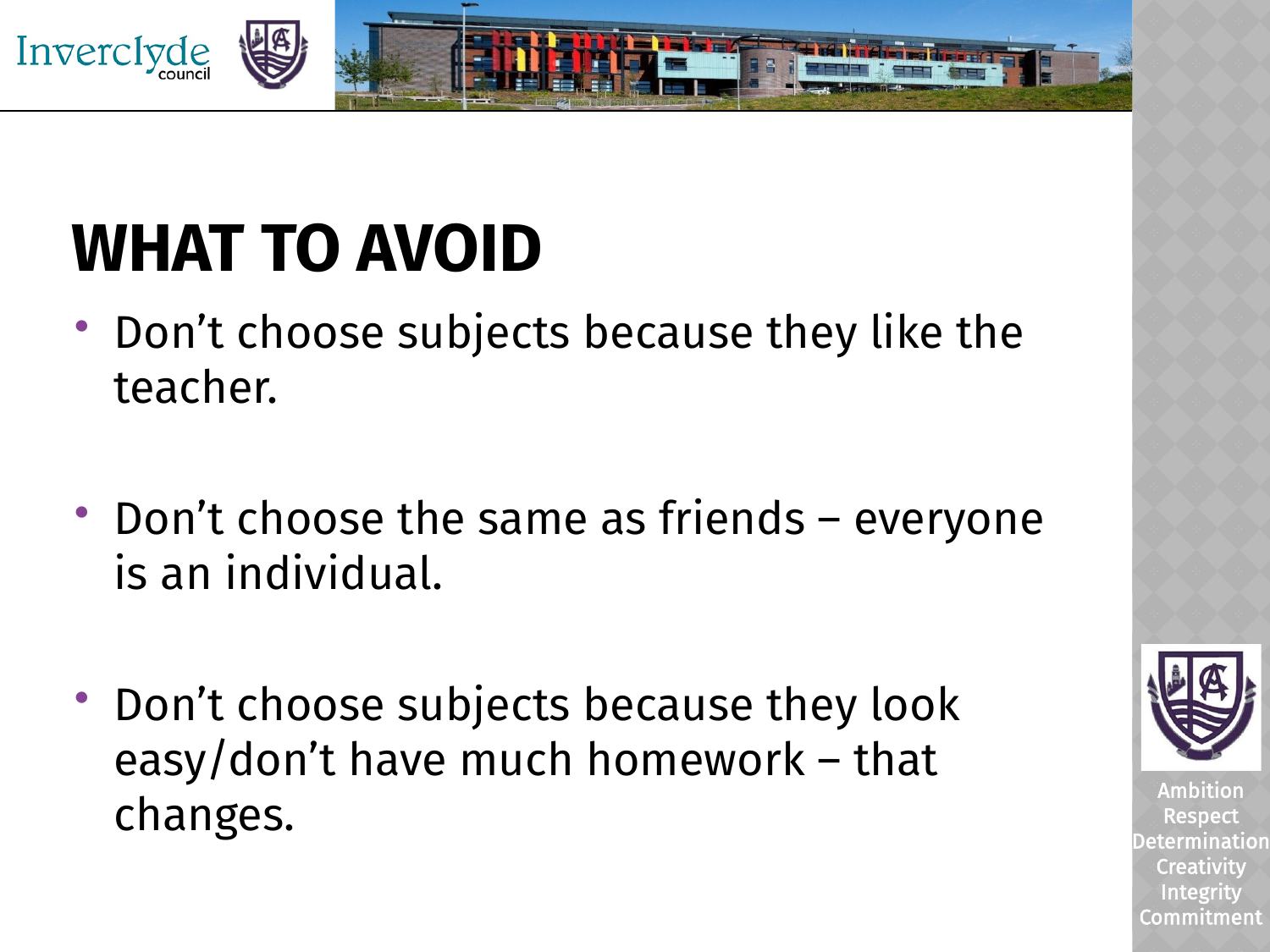

# What to avoid
Don’t choose subjects because they like the teacher.

Don’t choose the same as friends – everyone is an individual.

Don’t choose subjects because they look easy/don’t have much homework – that changes.